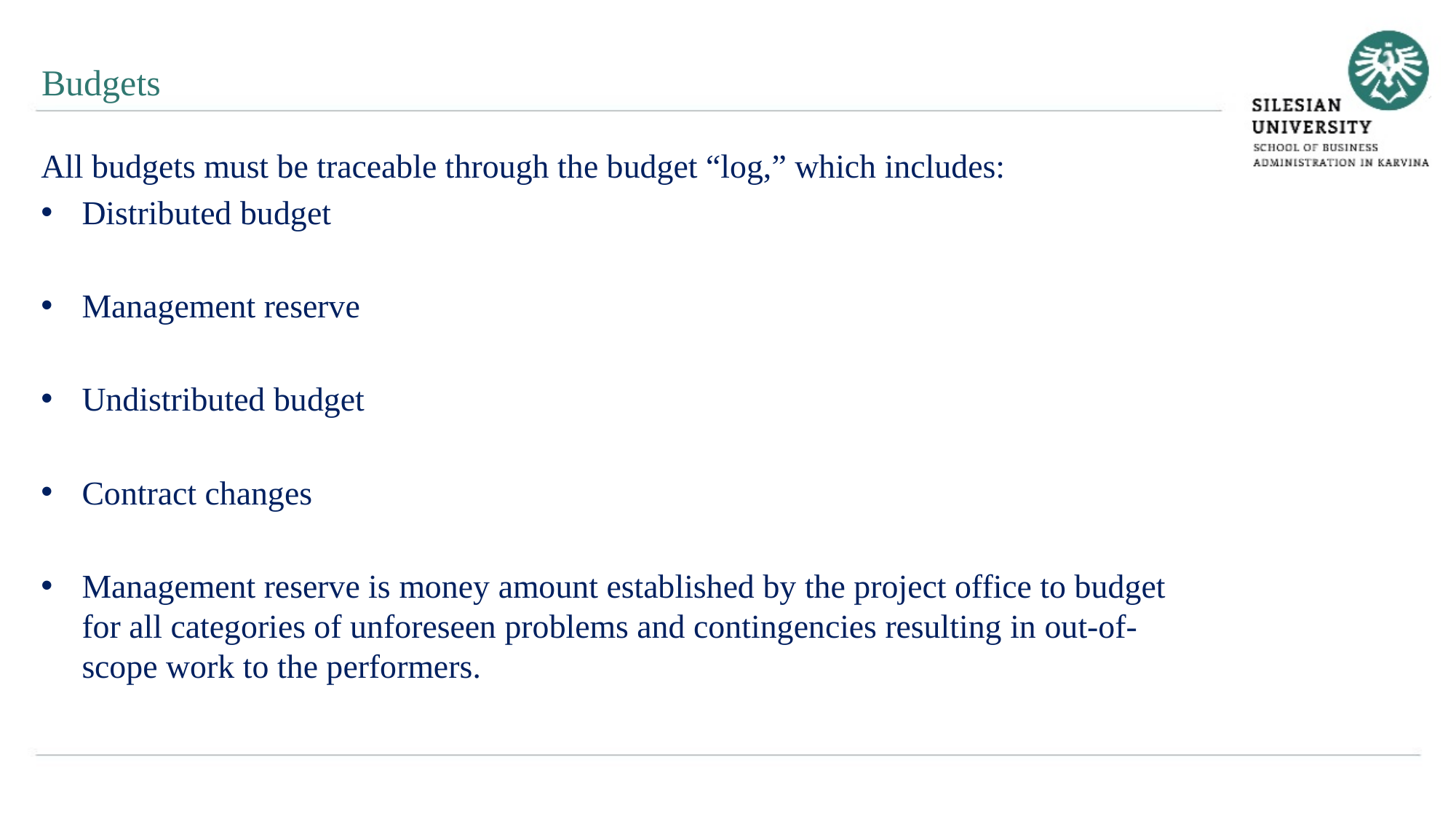

Budgets
All budgets must be traceable through the budget “log,” which includes:
Distributed budget

Management reserve

Undistributed budget

Contract changes

Management reserve is money amount established by the project office to budget for all categories of unforeseen problems and contingencies resulting in out-of-scope work to the performers.